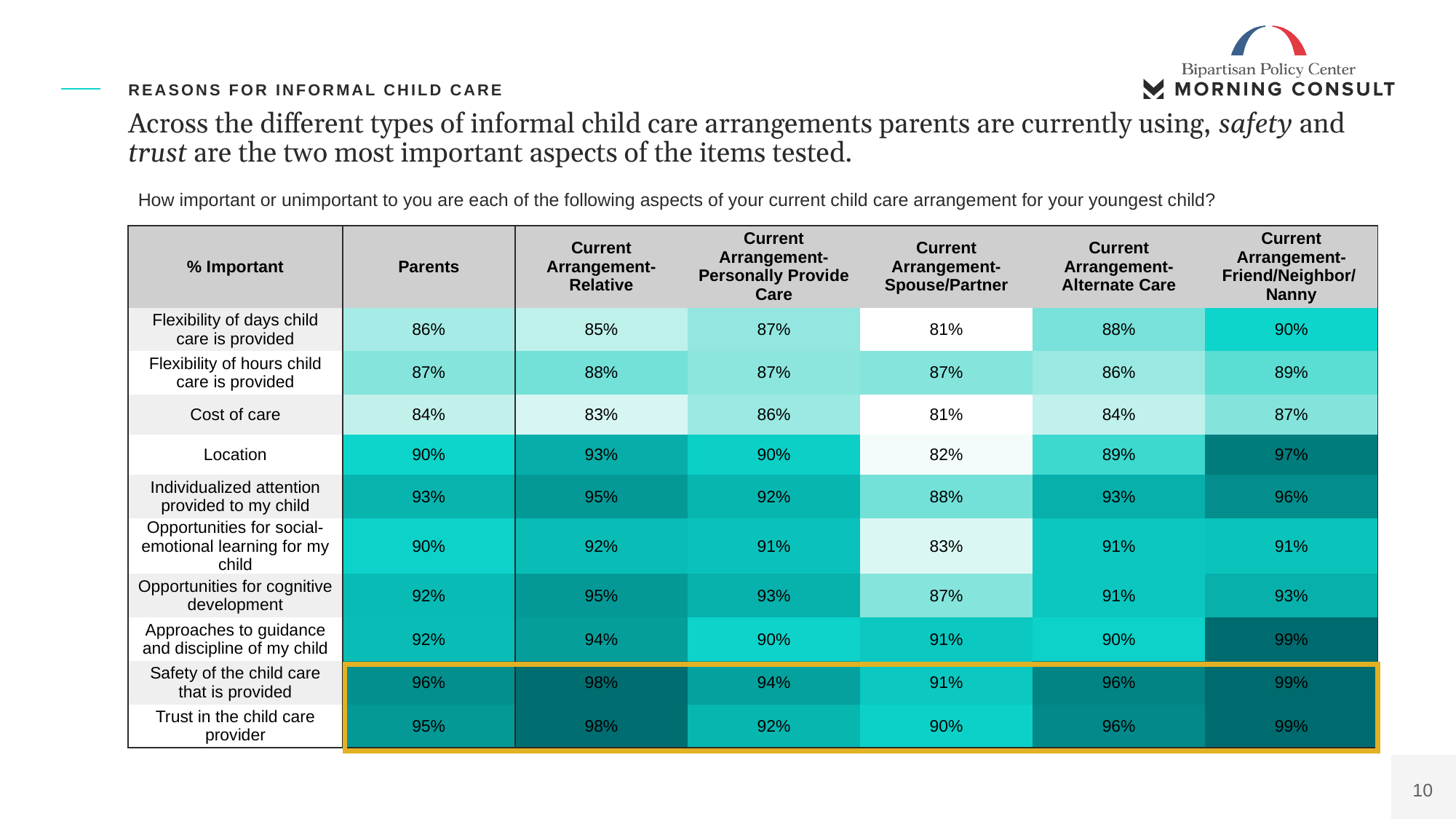

Reasons for informal child care
# Across the different types of informal child care arrangements parents are currently using, safety and trust are the two most important aspects of the items tested.
How important or unimportant to you are each of the following aspects of your current child care arrangement for your youngest child?
| % Important | Parents | Current Arrangement- Relative | Current Arrangement- Personally Provide Care | Current Arrangement- Spouse/Partner | Current Arrangement- Alternate Care | Current Arrangement- Friend/Neighbor/ Nanny |
| --- | --- | --- | --- | --- | --- | --- |
| Flexibility of days child care is provided | 86% | 85% | 87% | 81% | 88% | 90% |
| Flexibility of hours child care is provided | 87% | 88% | 87% | 87% | 86% | 89% |
| Cost of care | 84% | 83% | 86% | 81% | 84% | 87% |
| Location | 90% | 93% | 90% | 82% | 89% | 97% |
| Individualized attention provided to my child | 93% | 95% | 92% | 88% | 93% | 96% |
| Opportunities for social-emotional learning for my child | 90% | 92% | 91% | 83% | 91% | 91% |
| Opportunities for cognitive development | 92% | 95% | 93% | 87% | 91% | 93% |
| Approaches to guidance and discipline of my child | 92% | 94% | 90% | 91% | 90% | 99% |
| Safety of the child care that is provided | 96% | 98% | 94% | 91% | 96% | 99% |
| Trust in the child care provider | 95% | 98% | 92% | 90% | 96% | 99% |